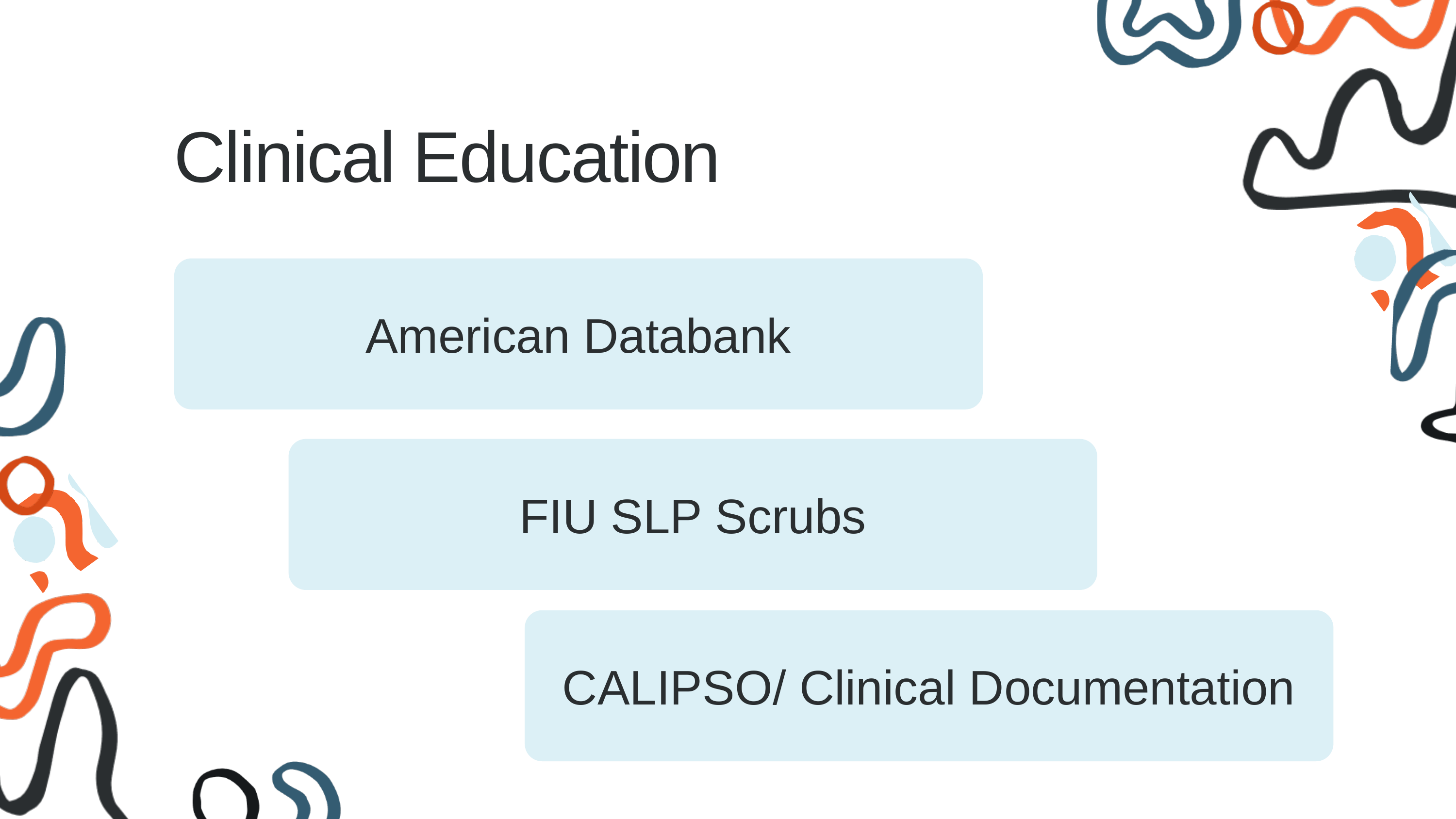

Clinical Education

American Databank

FIU SLP Scrubs

CALIPSO/ Clinical Documentation​